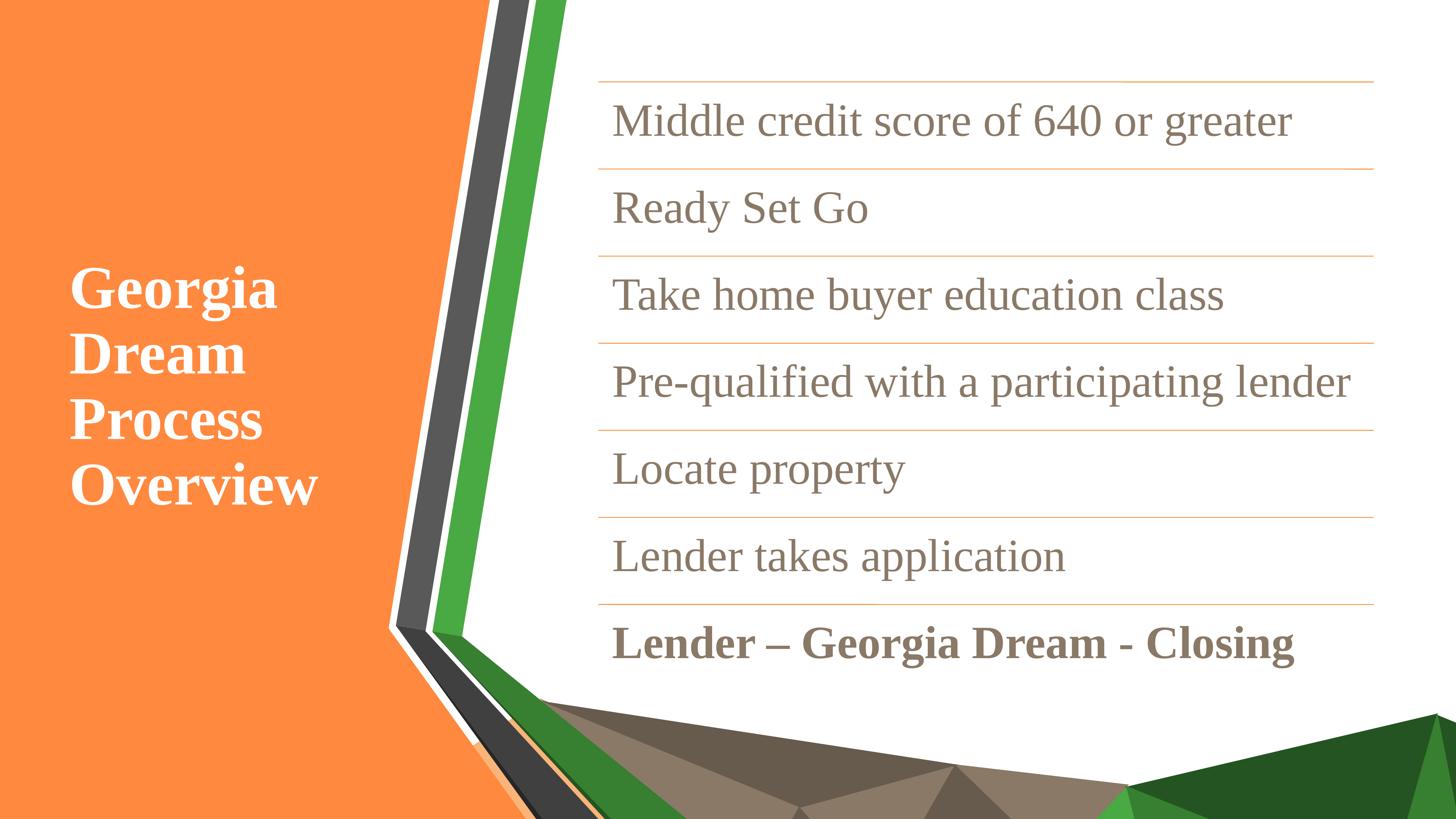

# Georgia Dream Process Overview
Middle credit score of 640 or greater
Ready Set Go
Take home buyer education class
Pre-qualified with a participating lender
Locate property
Lender takes application
Lender – Georgia Dream - Closing